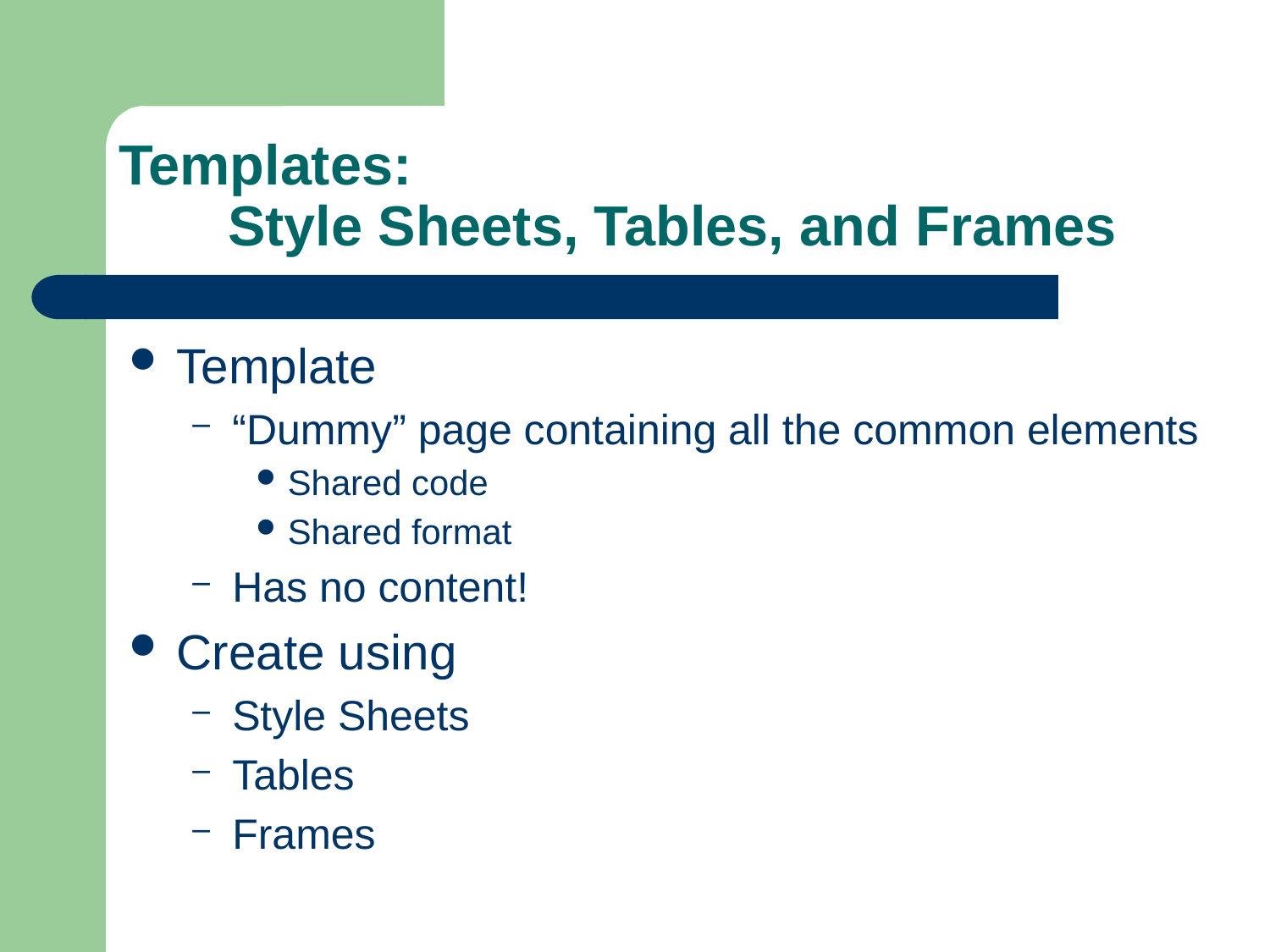

# Templates: Style Sheets, Tables, and Frames
Template
“Dummy” page containing all the common elements
Shared code
Shared format
Has no content!
Create using
Style Sheets
Tables
Frames